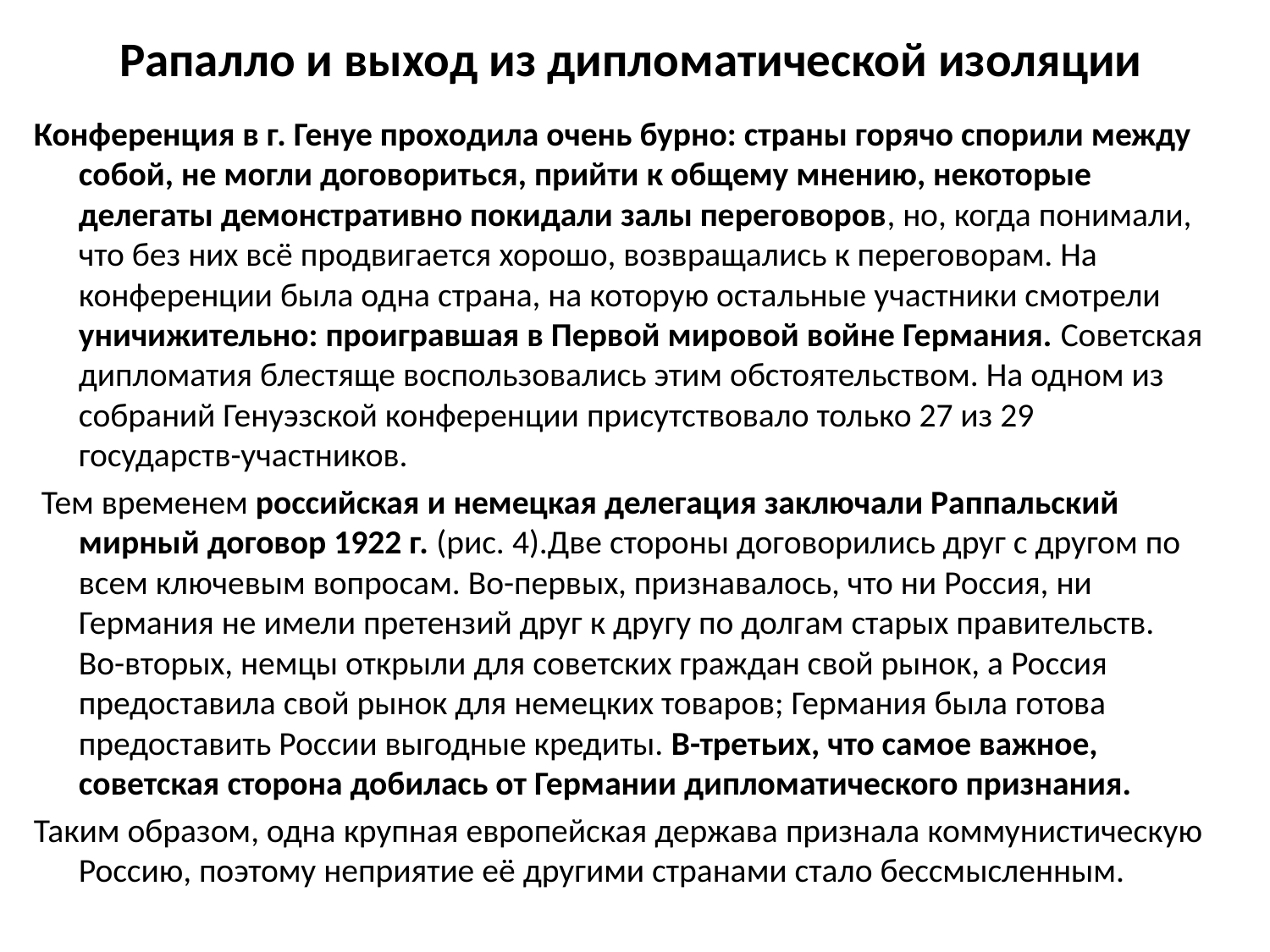

# Рапалло и выход из дипломатической изоляции
Конференция в г. Генуе проходила очень бурно: страны горячо спорили между собой, не могли договориться, прийти к общему мнению, некоторые делегаты демонстративно покидали залы переговоров, но, когда понимали, что без них всё продвигается хорошо, возвращались к переговорам. На конференции была одна страна, на которую остальные участники смотрели уничижительно: проигравшая в Первой мировой войне Германия. Советская дипломатия блестяще воспользовались этим обстоятельством. На одном из собраний Генуэзской конференции присутствовало только 27 из 29 государств-участников.
 Тем временем российская и немецкая делегация заключали Раппальский мирный договор 1922 г. (рис. 4).Две стороны договорились друг с другом по всем ключевым вопросам. Во-первых, признавалось, что ни Россия, ни Германия не имели претензий друг к другу по долгам старых правительств. Во-вторых, немцы открыли для советских граждан свой рынок, а Россия предоставила свой рынок для немецких товаров; Германия была готова предоставить России выгодные кредиты. В-третьих, что самое важное, советская сторона добилась от Германии дипломатического признания.
Таким образом, одна крупная европейская держава признала коммунистическую Россию, поэтому неприятие её другими странами стало бессмысленным.